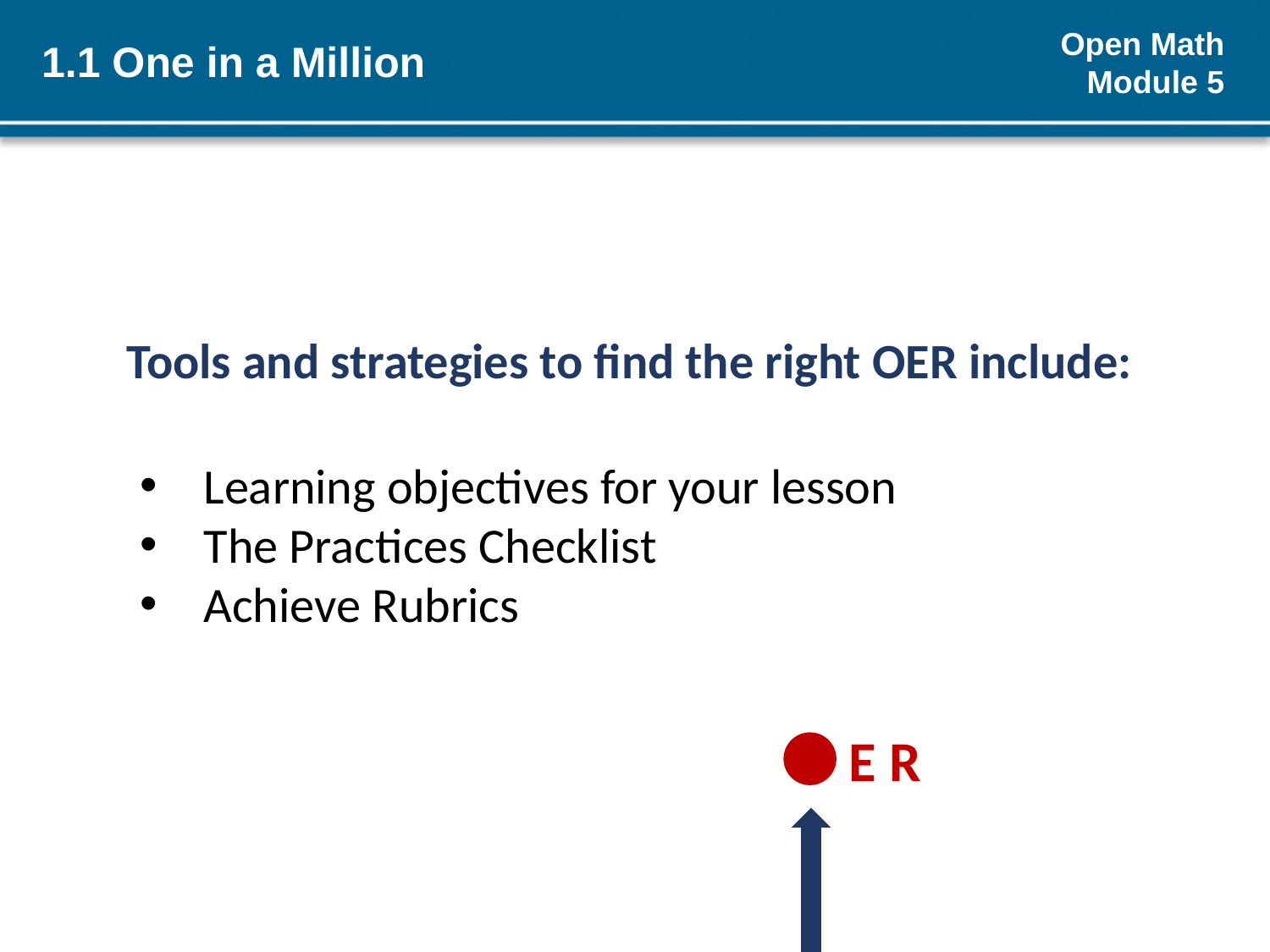

# 1.1 One in a Million
Tools and strategies to find the right OER include:
Learning objectives for your lesson
The Practices Checklist
Achieve Rubrics
E R